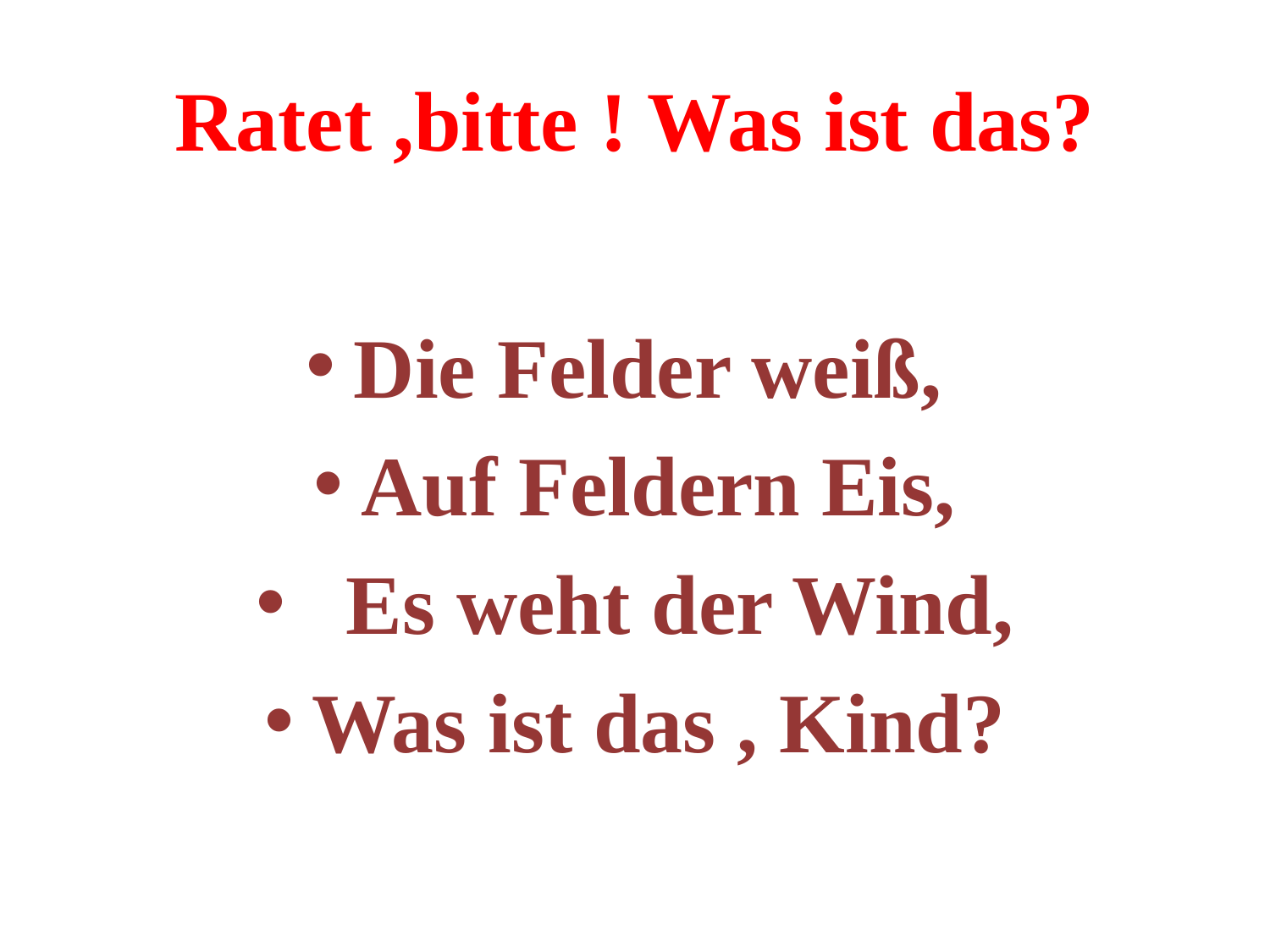

# Ratet ,bitte ! Was ist das?

Die Felder weiß,
Auf Feldern Eis,
  Es weht der Wind,
Was ist das , Kind?